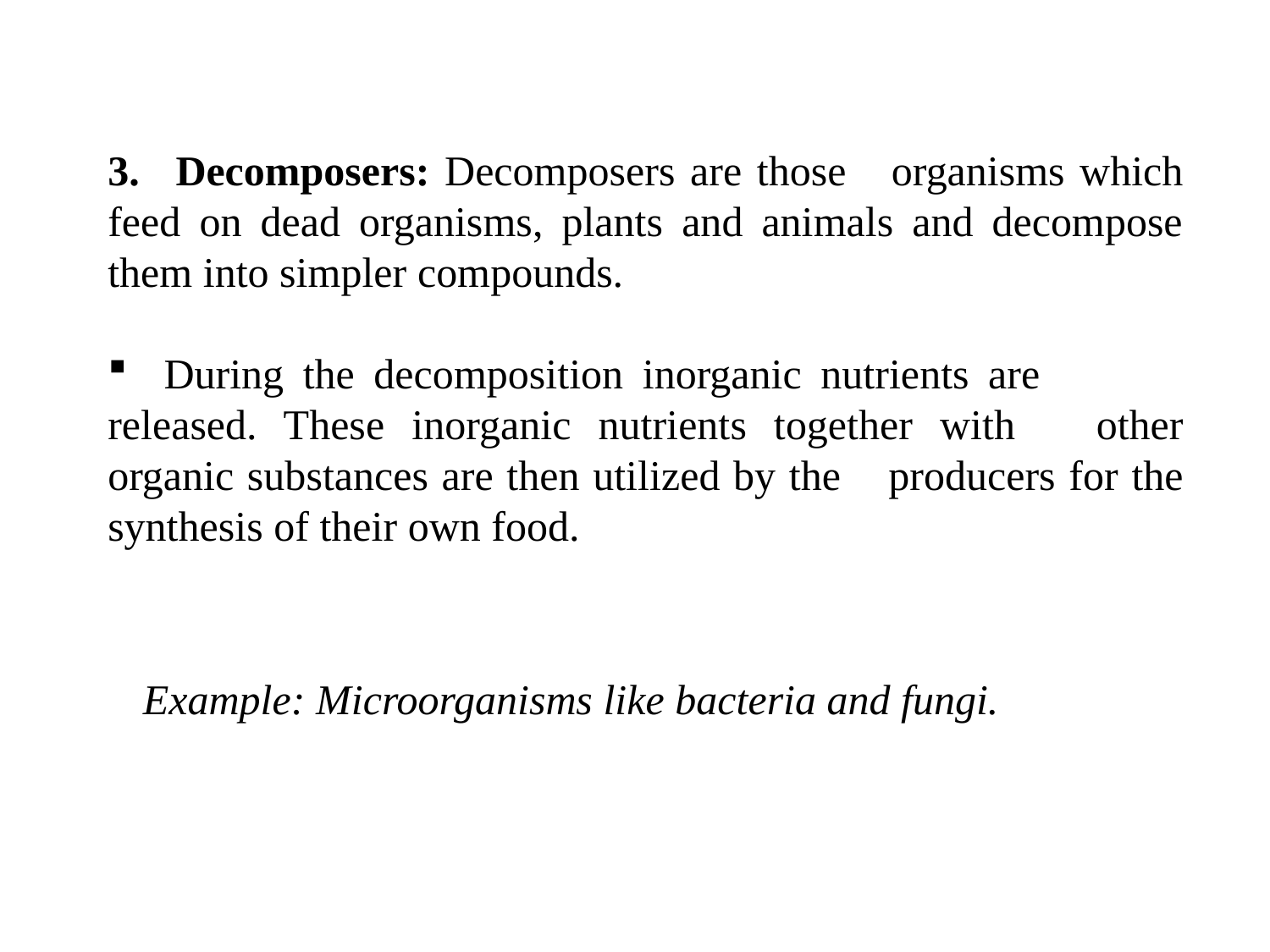

3. 	Decomposers: Decomposers are those 	organisms which feed on dead organisms, plants and animals and decompose them into simpler compounds.

 	During the decomposition inorganic nutrients are 	released. These inorganic nutrients together with 	other organic substances are then utilized by the 	producers for the synthesis of their own food.
Example: Microorganisms like bacteria and fungi.